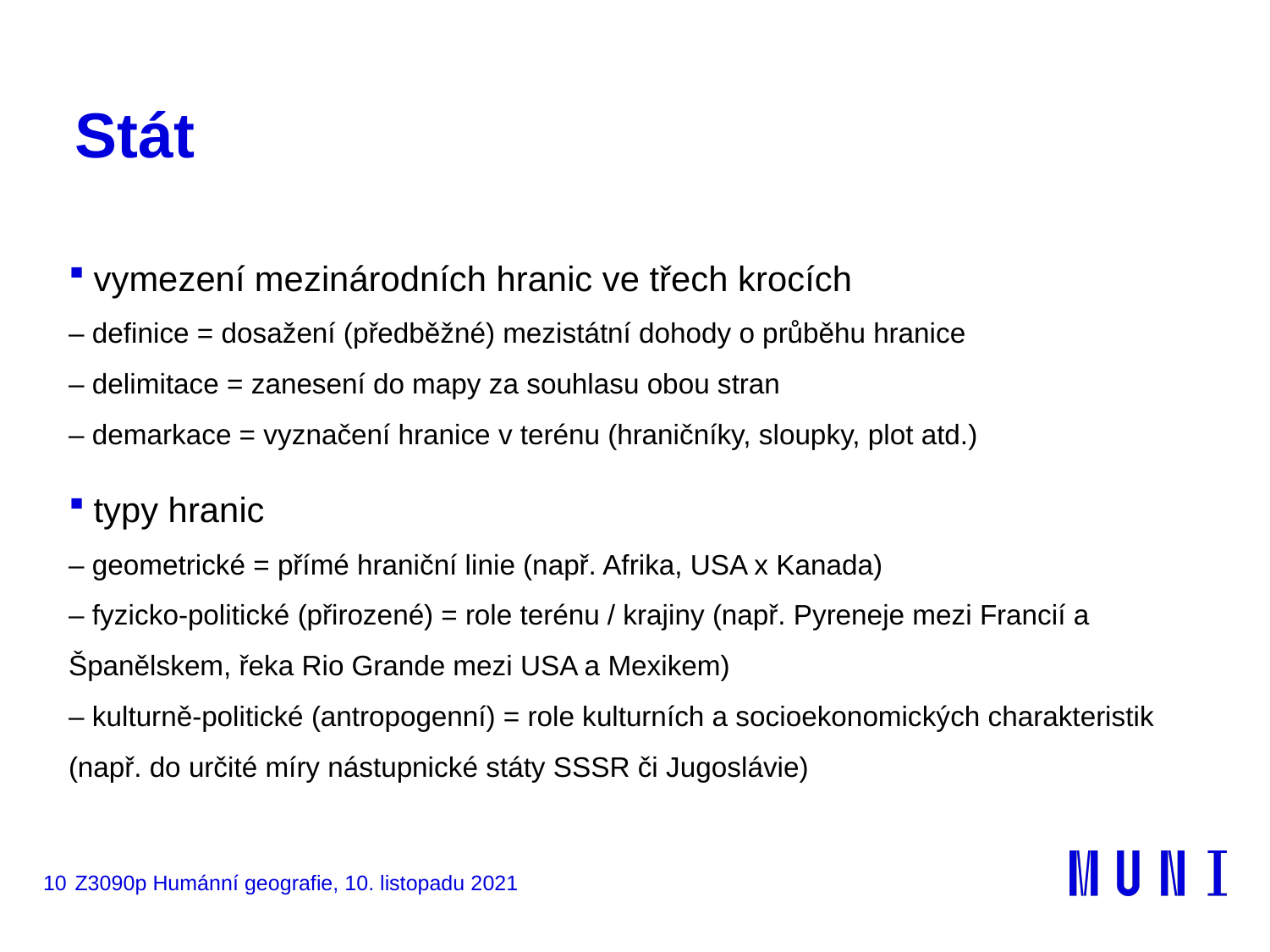

# Stát
vymezení mezinárodních hranic ve třech krocích
– definice = dosažení (předběžné) mezistátní dohody o průběhu hranice
– delimitace = zanesení do mapy za souhlasu obou stran
– demarkace = vyznačení hranice v terénu (hraničníky, sloupky, plot atd.)

typy hranic
– geometrické = přímé hraniční linie (např. Afrika, USA x Kanada)
– fyzicko-politické (přirozené) = role terénu / krajiny (např. Pyreneje mezi Francií a Španělskem, řeka Rio Grande mezi USA a Mexikem)
– kulturně-politické (antropogenní) = role kulturních a socioekonomických charakteristik (např. do určité míry nástupnické státy SSSR či Jugoslávie)

10
Z3090p Humánní geografie, 10. listopadu 2021